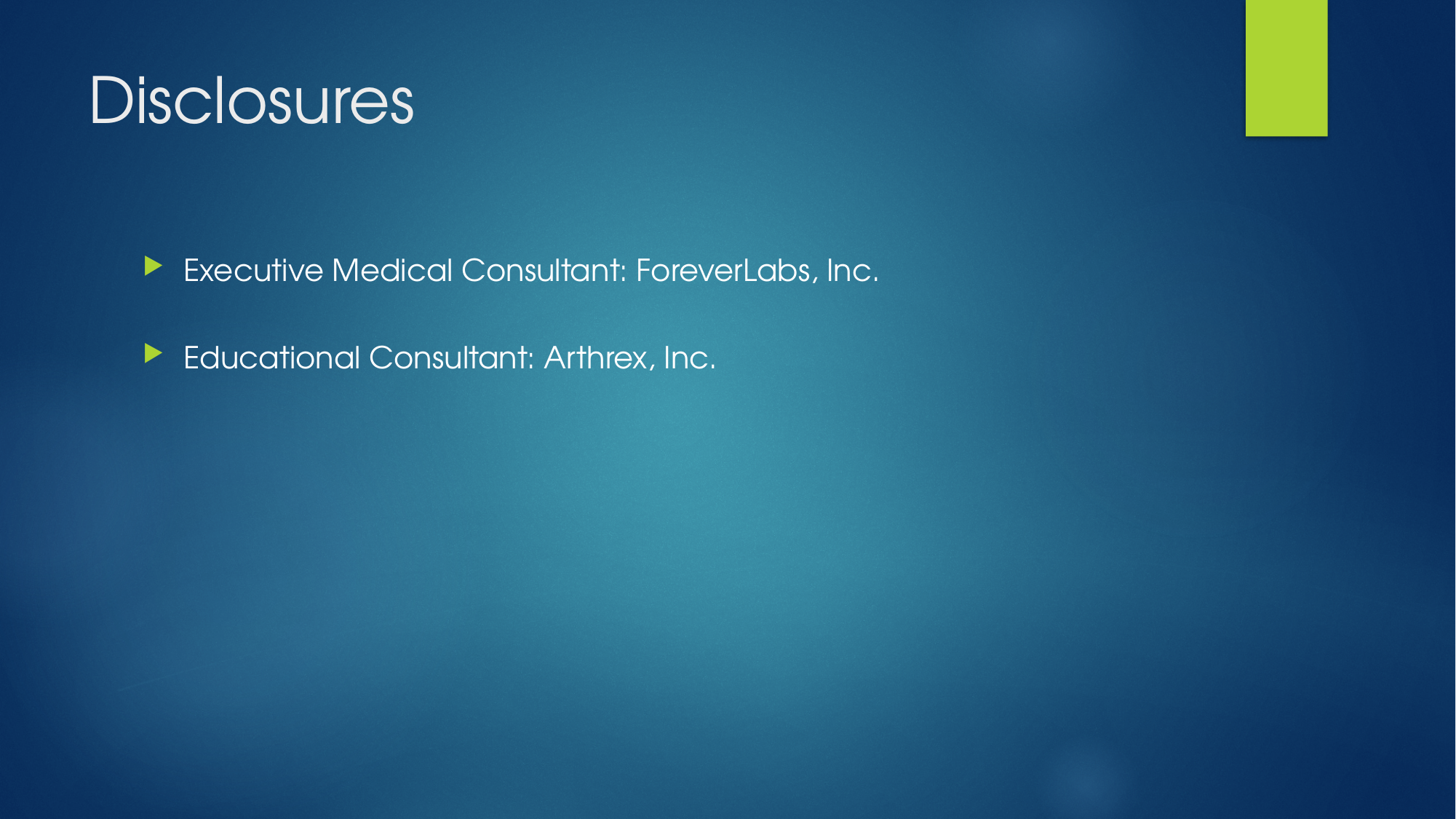

# Disclosures
Executive Medical Consultant: ForeverLabs, Inc.
Educational Consultant: Arthrex, Inc.